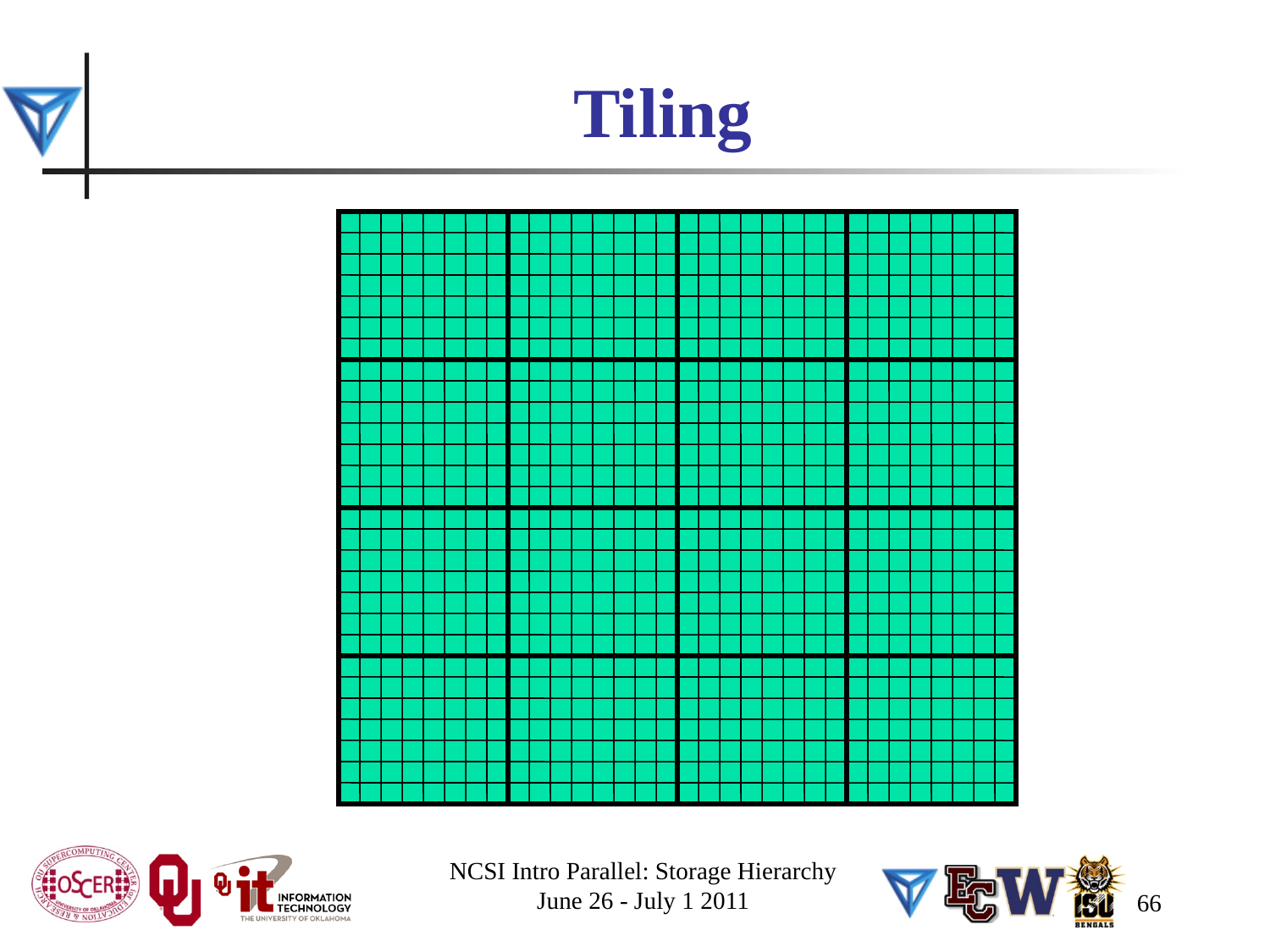

# Tiling

NCSI Intro Parallel: Storage Hierarchy
June 26 - July 1 2011
66